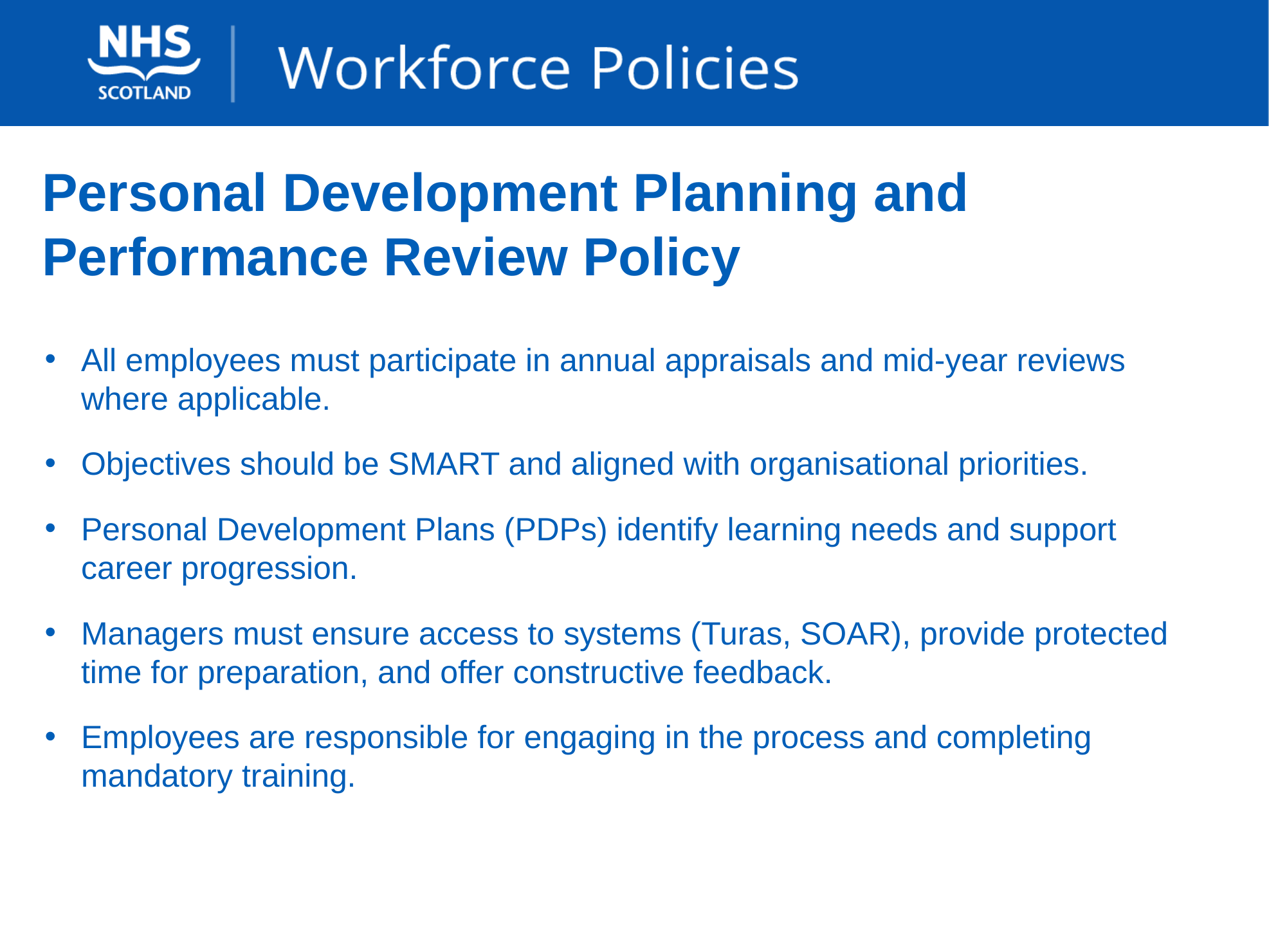

# Personal Development Planning and Performance Review Policy
All employees must participate in annual appraisals and mid-year reviews where applicable.
Objectives should be SMART and aligned with organisational priorities.
Personal Development Plans (PDPs) identify learning needs and support career progression.
Managers must ensure access to systems (Turas, SOAR), provide protected time for preparation, and offer constructive feedback.
Employees are responsible for engaging in the process and completing mandatory training.